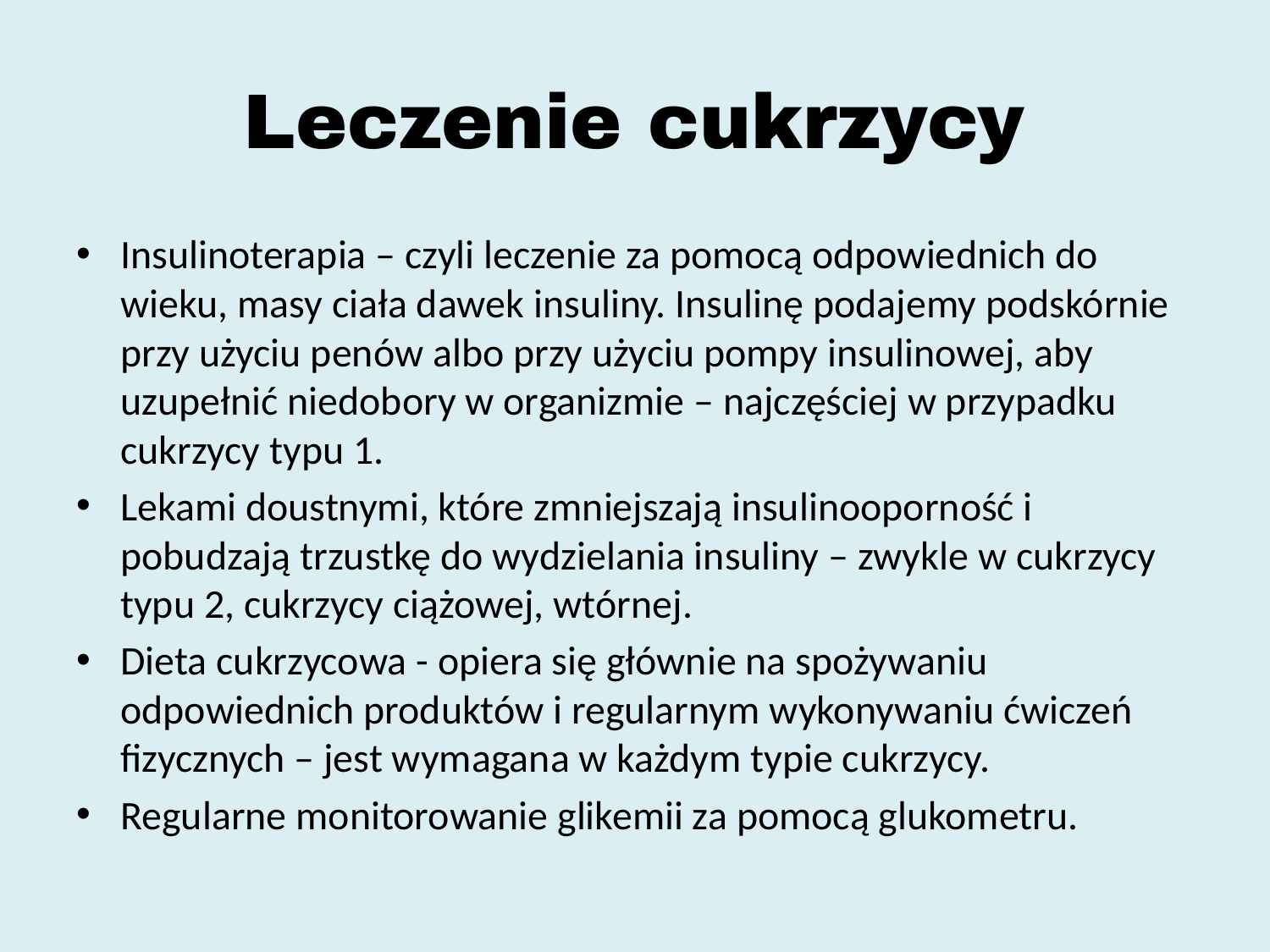

# Leczenie cukrzycy
Insulinoterapia – czyli leczenie za pomocą odpowiednich do wieku, masy ciała dawek insuliny. Insulinę podajemy podskórnie przy użyciu penów albo przy użyciu pompy insulinowej, aby uzupełnić niedobory w organizmie – najczęściej w przypadku cukrzycy typu 1.
Lekami doustnymi, które zmniejszają insulinooporność i pobudzają trzustkę do wydzielania insuliny – zwykle w cukrzycy typu 2, cukrzycy ciążowej, wtórnej.
Dieta cukrzycowa - opiera się głównie na spożywaniu odpowiednich produktów i regularnym wykonywaniu ćwiczeń fizycznych – jest wymagana w każdym typie cukrzycy.
Regularne monitorowanie glikemii za pomocą glukometru.